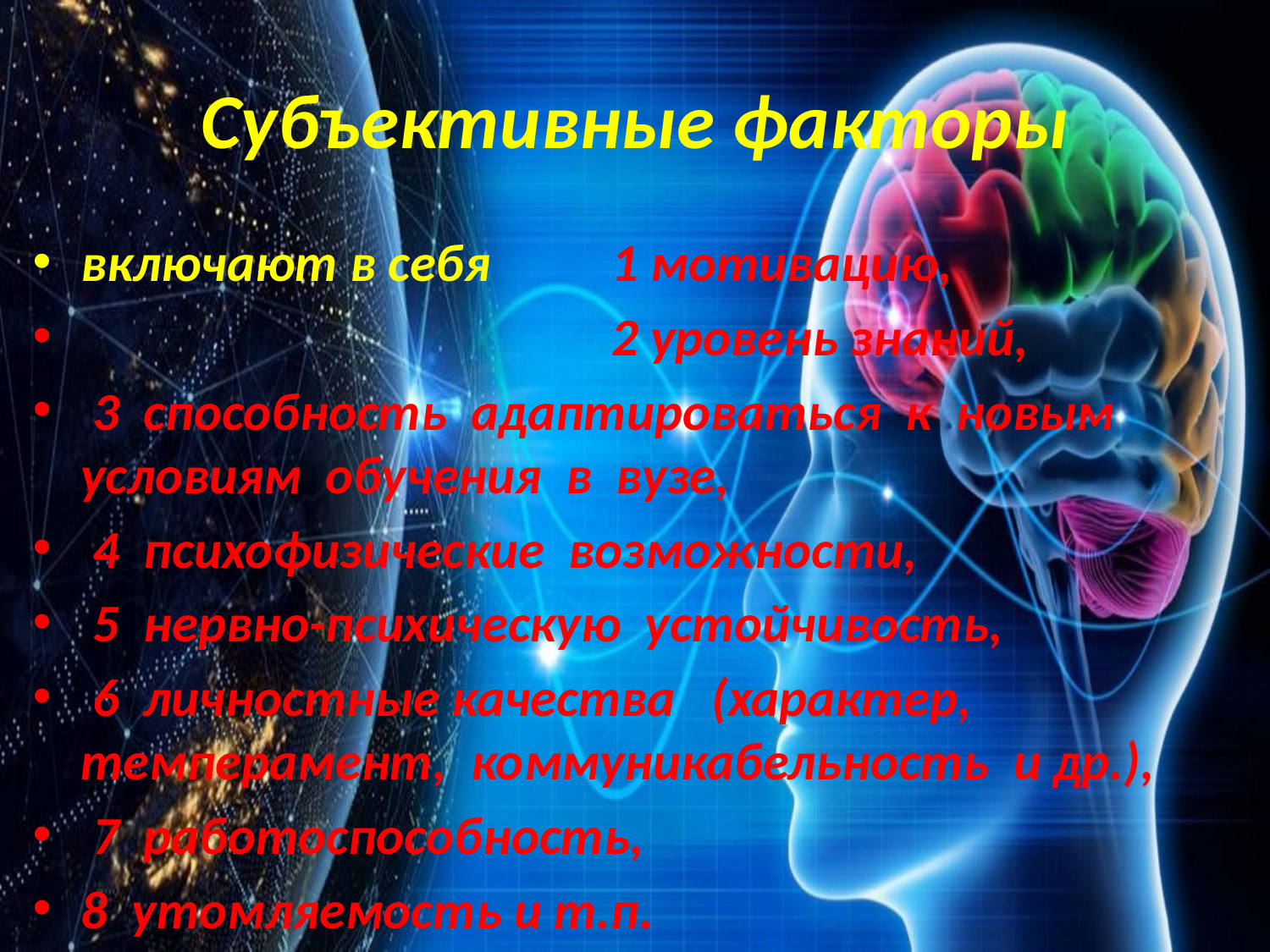

# Субъективные факторы
включают в себя          1 мотивацию,
                                            2 уровень знаний,
 3  способность  адаптироваться  к  новым  условиям  обучения  в  вузе,
 4  психофизические  возможности,
 5  нервно-психическую  устойчивость,
 6  личностные качества   (характер,    темперамент,  коммуникабельность  и др.),
 7  работоспособность,
8  утомляемость и т.п.